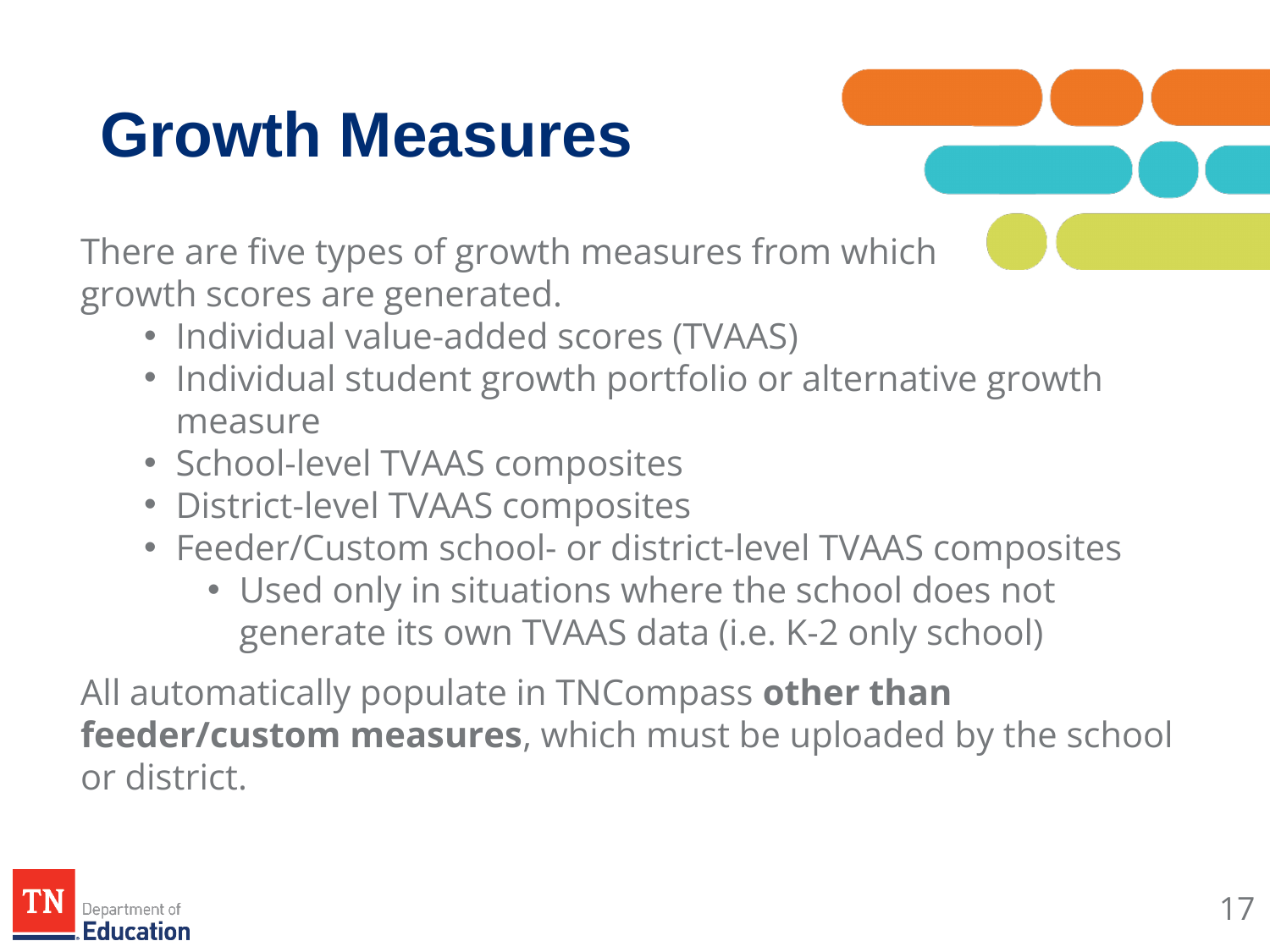

# Growth Measures
There are five types of growth measures from which                  growth scores are generated.
Individual value-added scores (TVAAS)
Individual student growth portfolio or alternative growth measure
School-level TVAAS composites
District-level TVAAS composites
Feeder/Custom school- or district-level TVAAS composites
Used only in situations where the school does not generate its own TVAAS data (i.e. K-2 only school)
All automatically populate in TNCompass other than feeder/custom measures, which must be uploaded by the school or district.
17